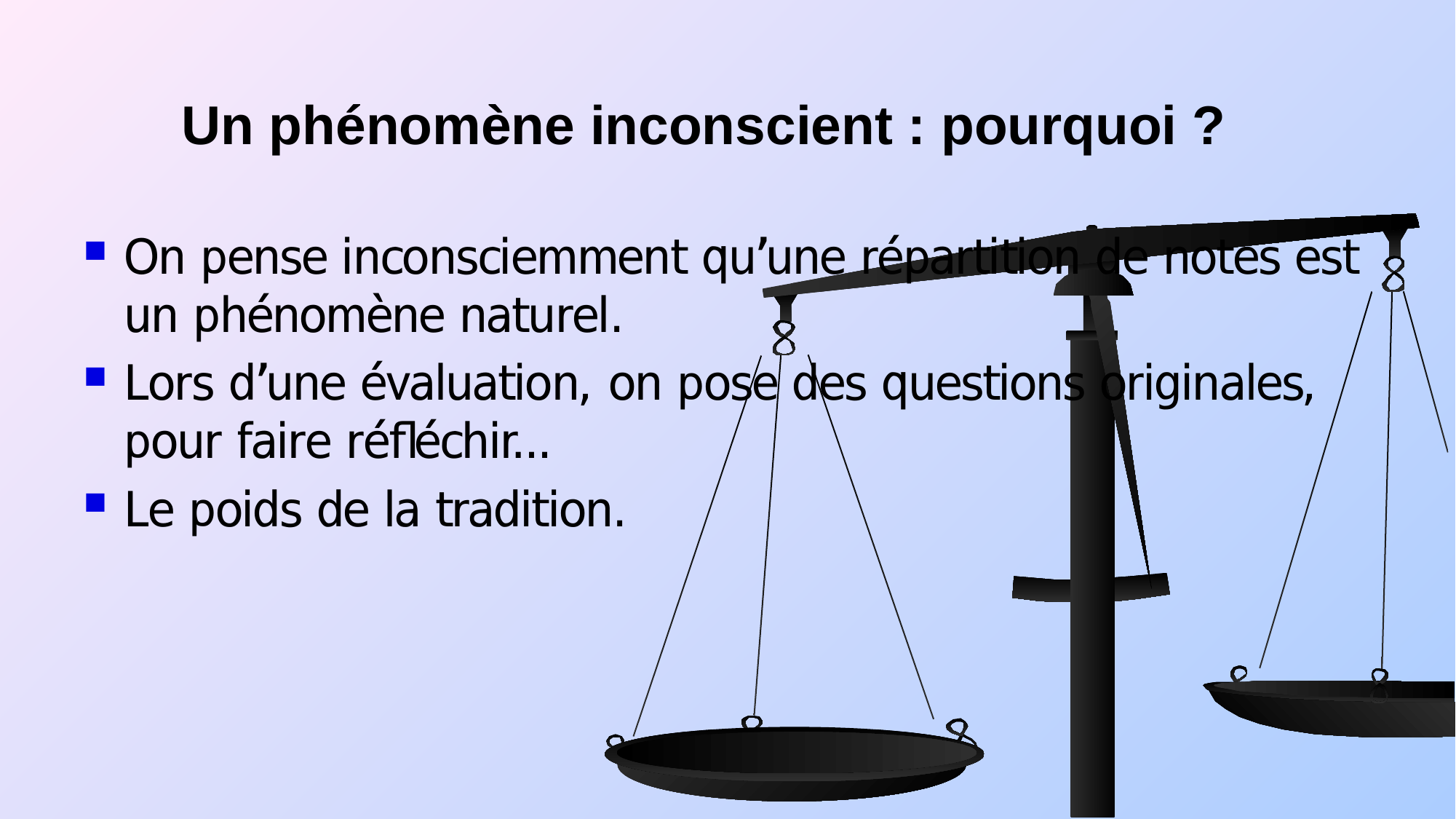

# Un phénomène inconscient : pourquoi ?
On pense inconsciemment qu’une répartition de notes est un phénomène naturel.
Lors d’une évaluation, on pose des questions originales, pour faire réfléchir…
Le poids de la tradition.